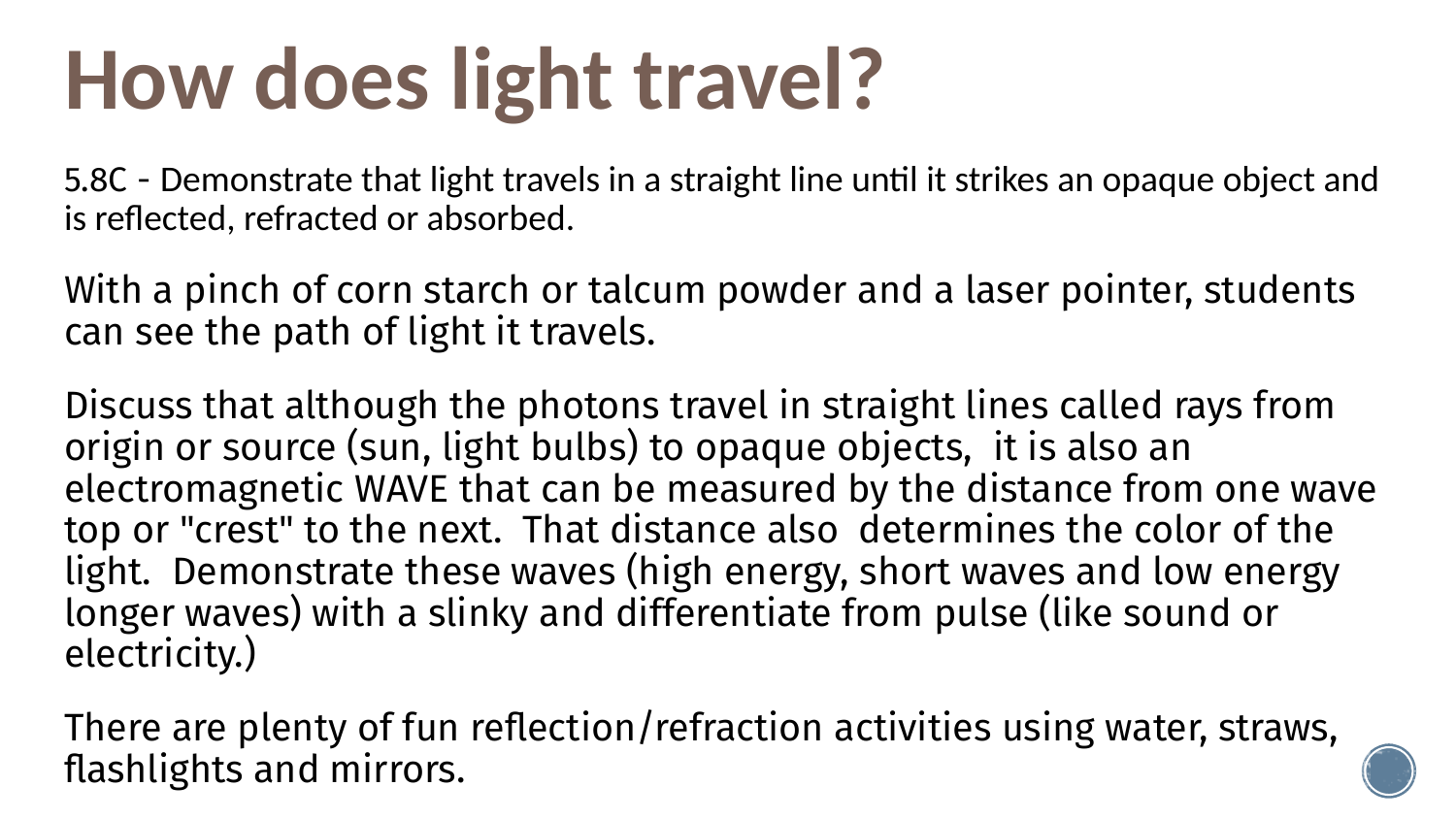

# How does light travel?
5.8C - Demonstrate that light travels in a straight line until it strikes an opaque object and is reflected, refracted or absorbed.
With a pinch of corn starch or talcum powder and a laser pointer, students can see the path of light it travels.
Discuss that although the photons travel in straight lines called rays from origin or source (sun, light bulbs) to opaque objects,  it is also an electromagnetic WAVE that can be measured by the distance from one wave top or "crest" to the next.  That distance also  determines the color of the light.  Demonstrate these waves (high energy, short waves and low energy longer waves) with a slinky and differentiate from pulse (like sound or electricity.)
There are plenty of fun reflection/refraction activities using water, straws, flashlights and mirrors.